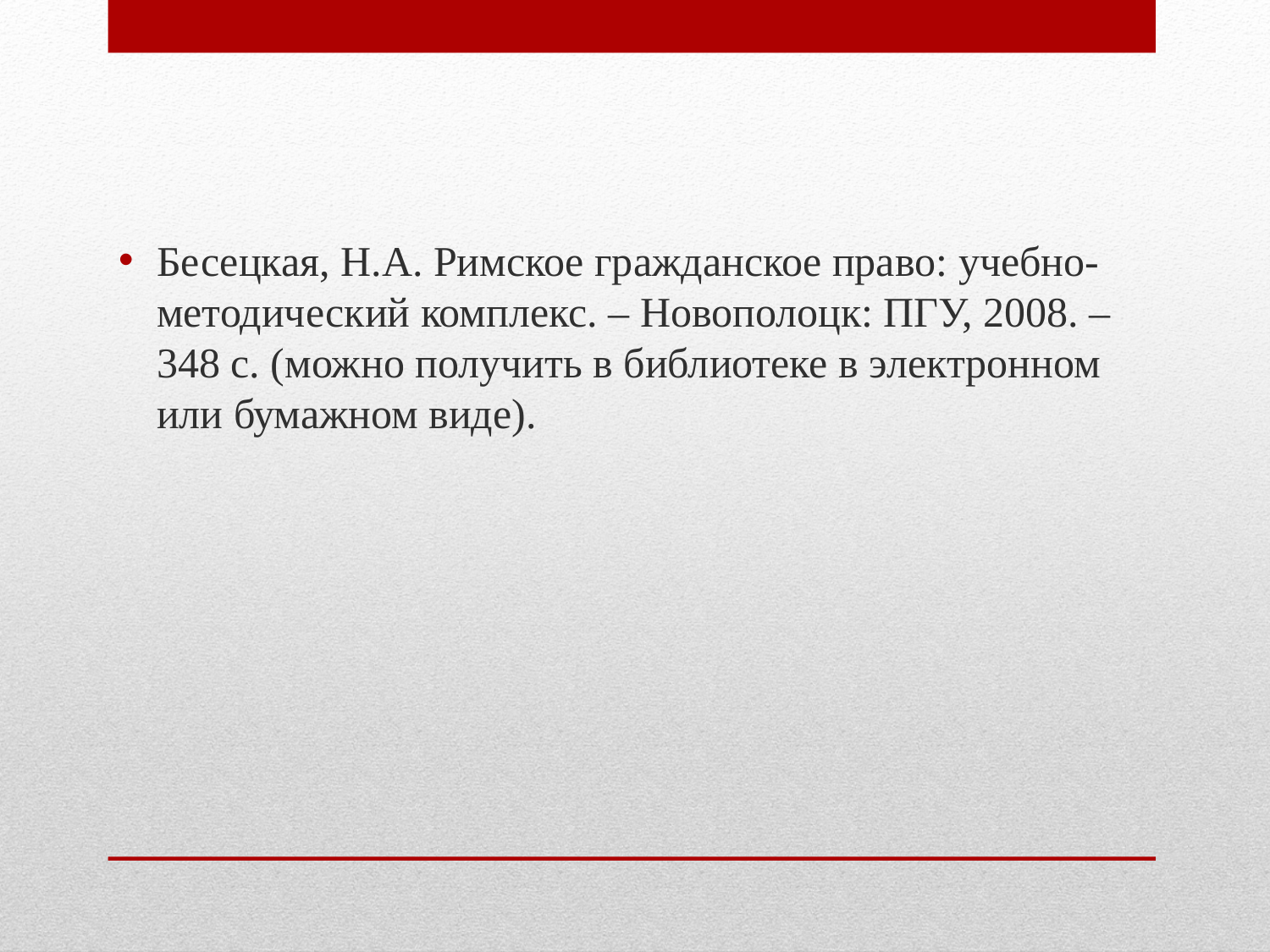

Бесецкая, Н.А. Римское гражданское право: учебно-методический комплекс. – Новополоцк: ПГУ, 2008. – 348 с. (можно получить в библиотеке в электронном или бумажном виде).